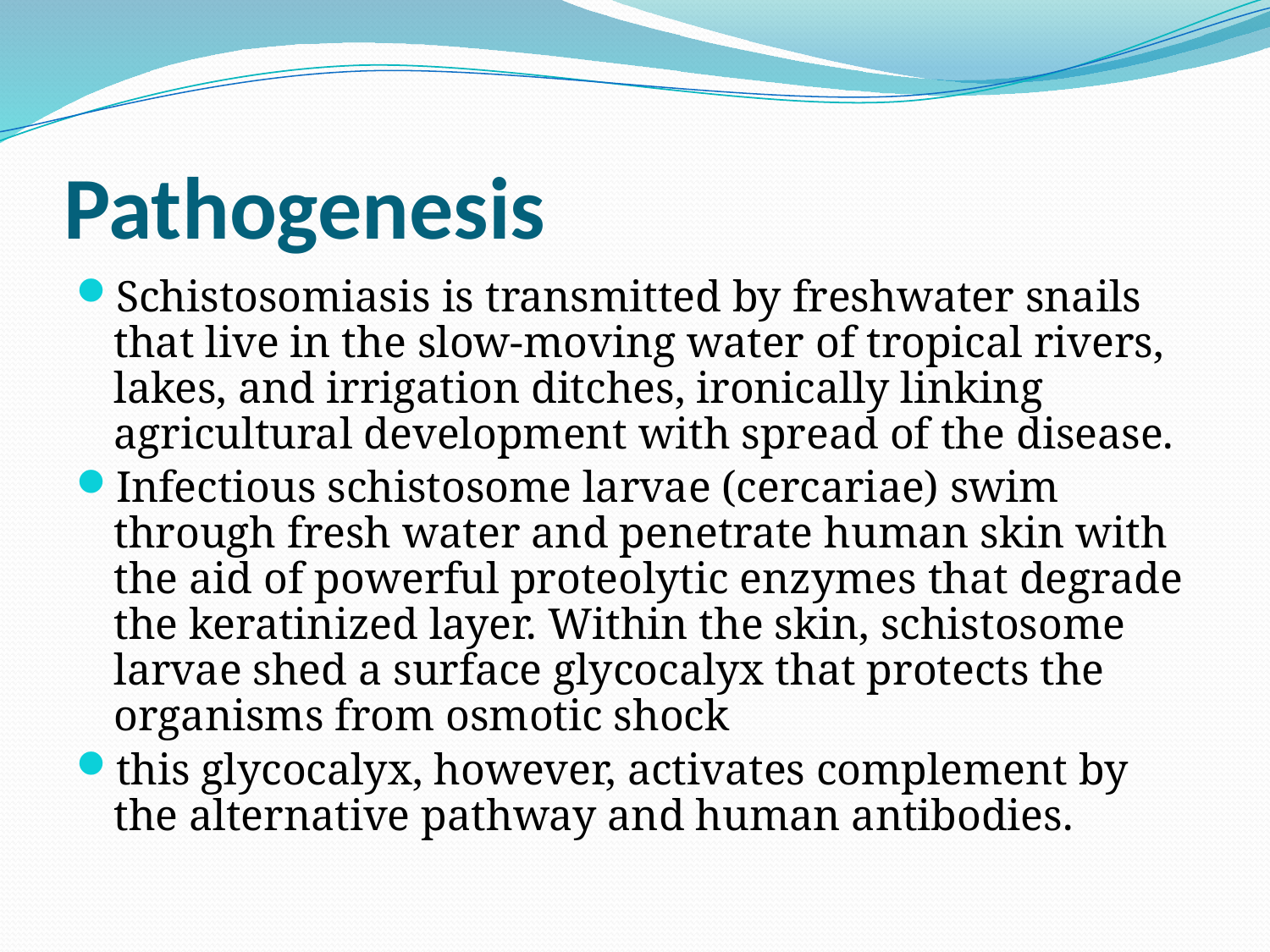

# Pathogenesis
Schistosomiasis is transmitted by freshwater snails that live in the slow-moving water of tropical rivers, lakes, and irrigation ditches, ironically linking agricultural development with spread of the disease.
Infectious schistosome larvae (cercariae) swim through fresh water and penetrate human skin with the aid of powerful proteolytic enzymes that degrade the keratinized layer. Within the skin, schistosome larvae shed a surface glycocalyx that protects the organisms from osmotic shock
this glycocalyx, however, activates complement by the alternative pathway and human antibodies.